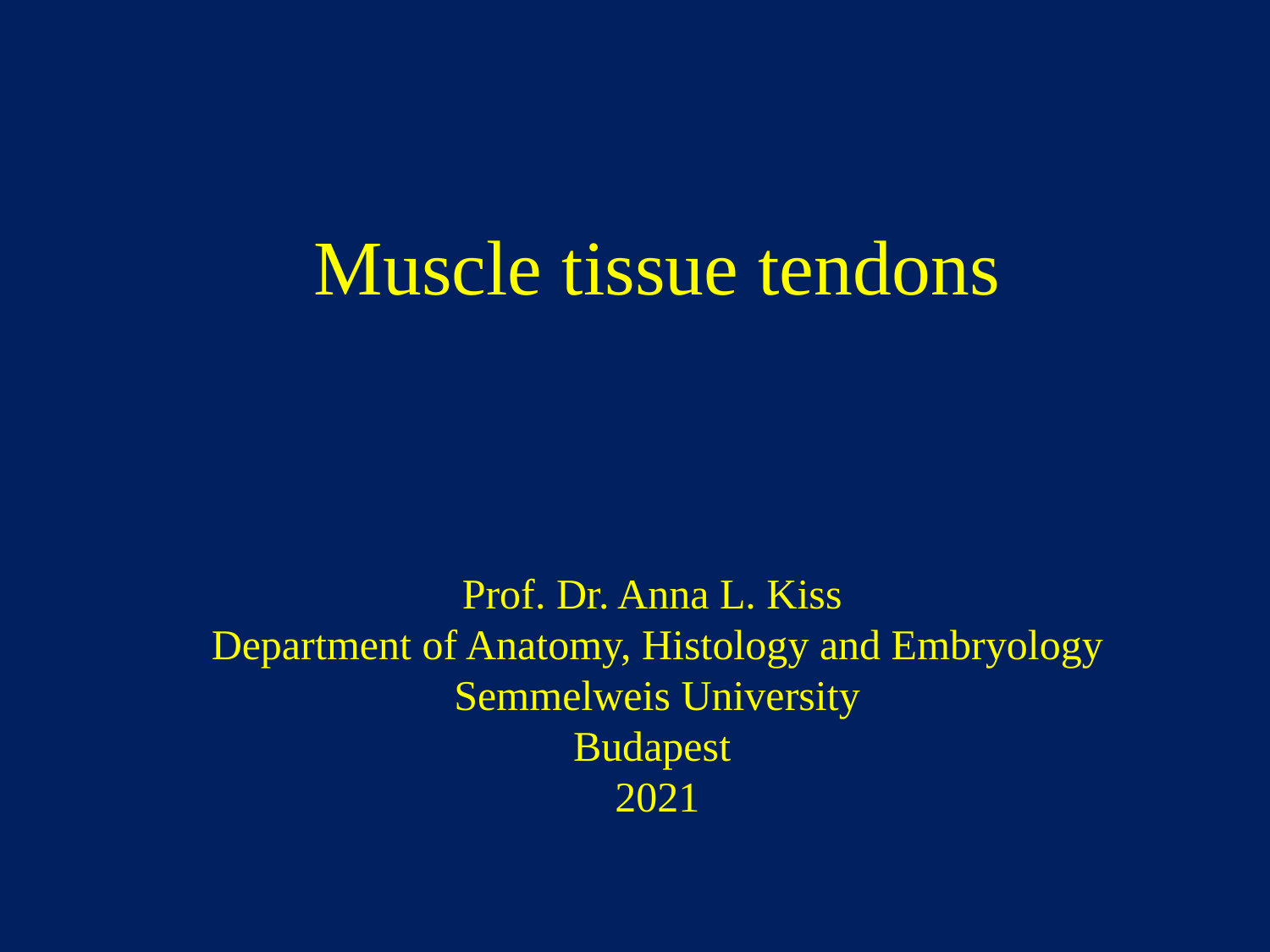

Muscle tissue tendons
Prof. Dr. Anna L. Kiss
Department of Anatomy, Histology and Embryology
Semmelweis University
Budapest
2021